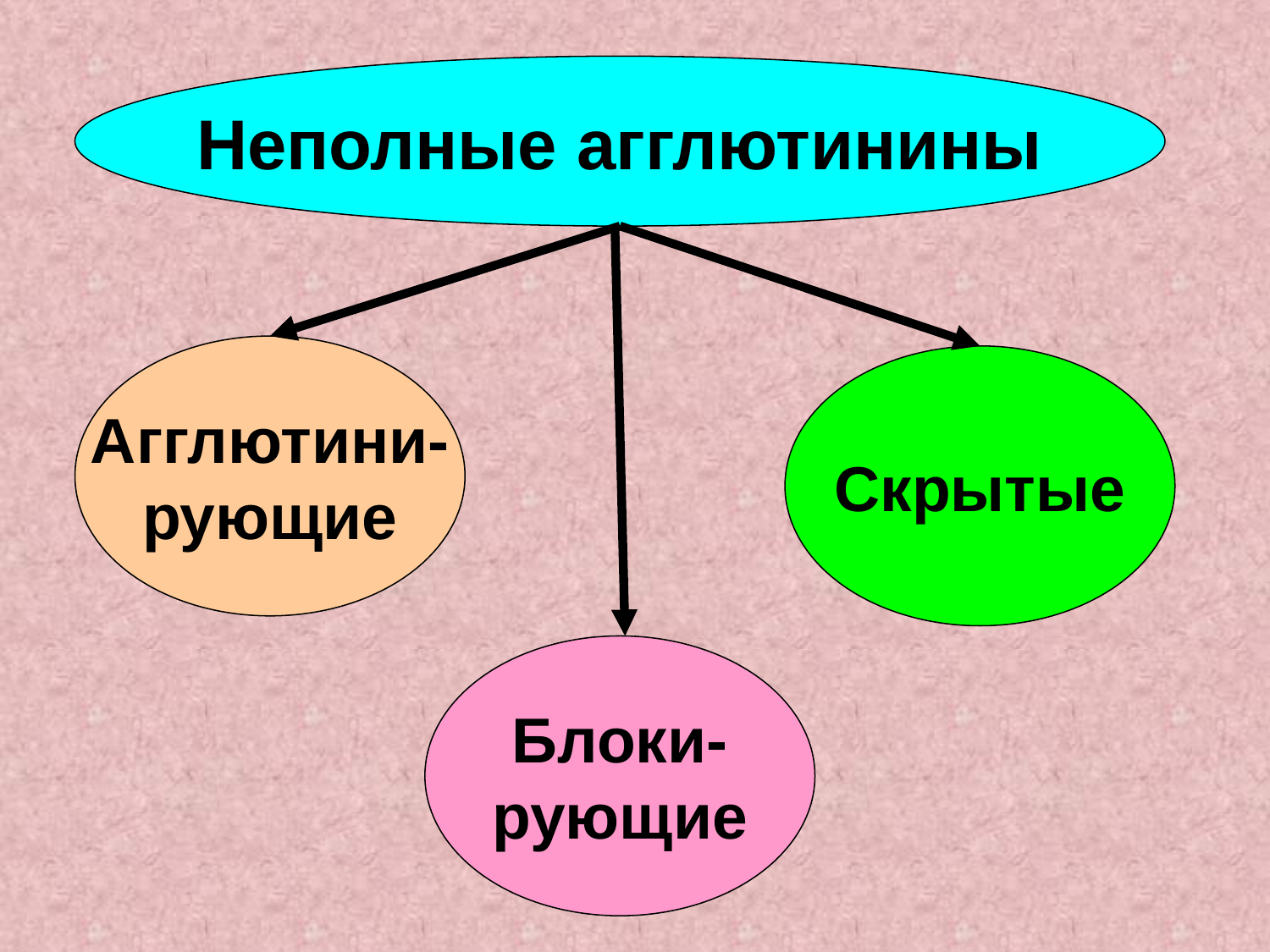

Неполные агглютинины

Агглютини-
рующие
Скрытые
Блоки-
рующие